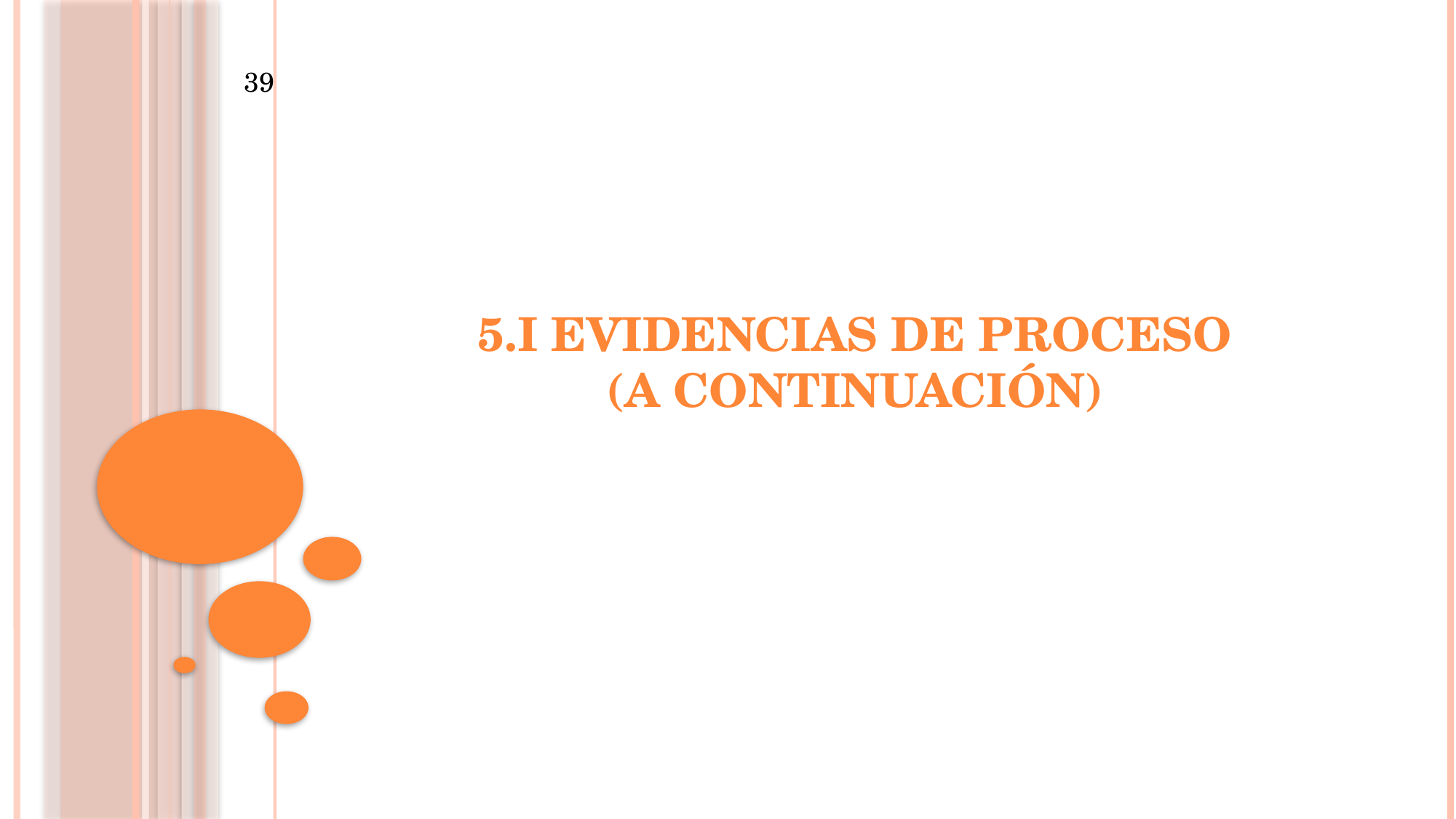

39
# 5.i Evidencias de proceso (a continuación)